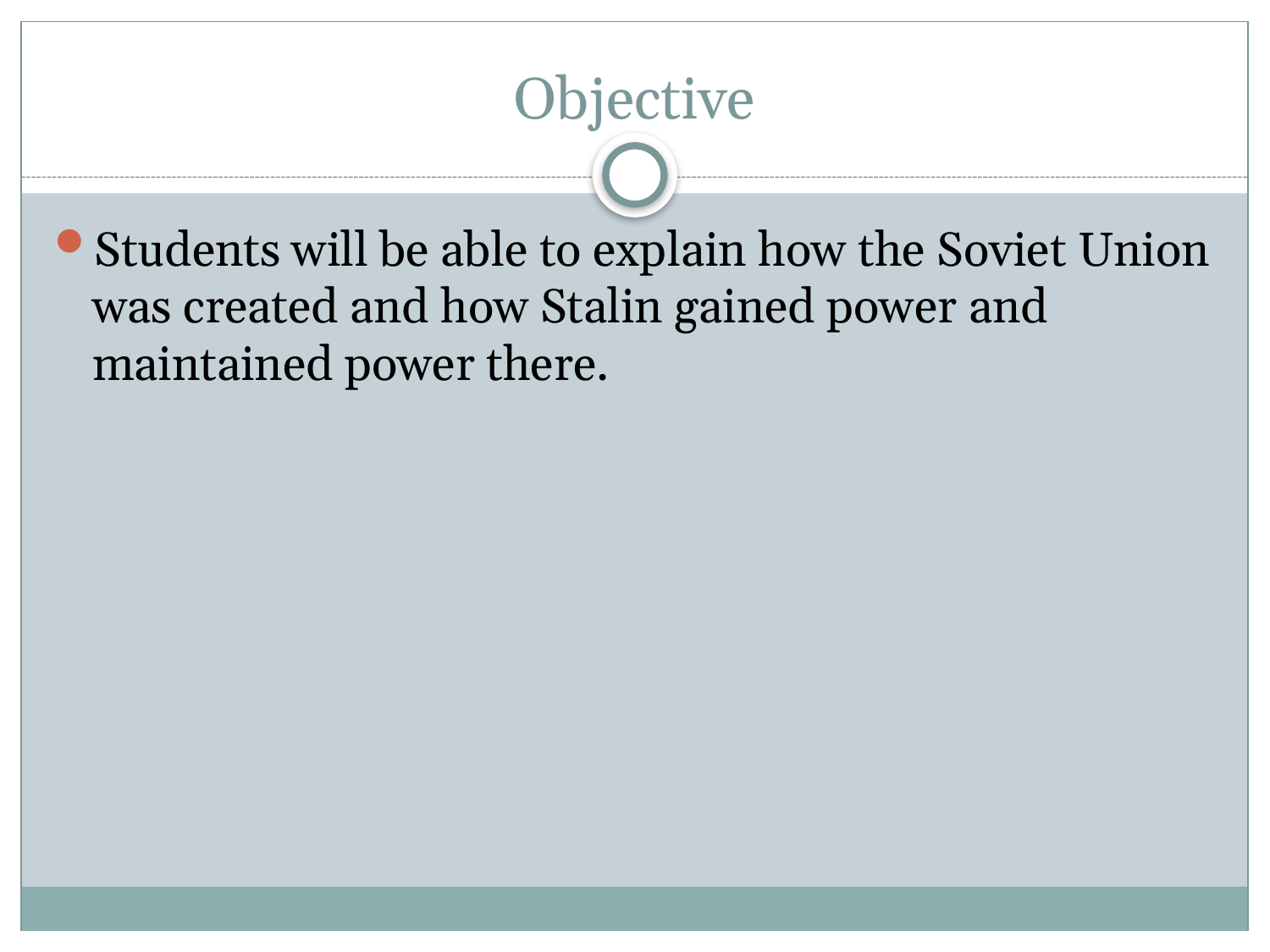

# Objective
Students will be able to explain how the Soviet Union was created and how Stalin gained power and maintained power there.